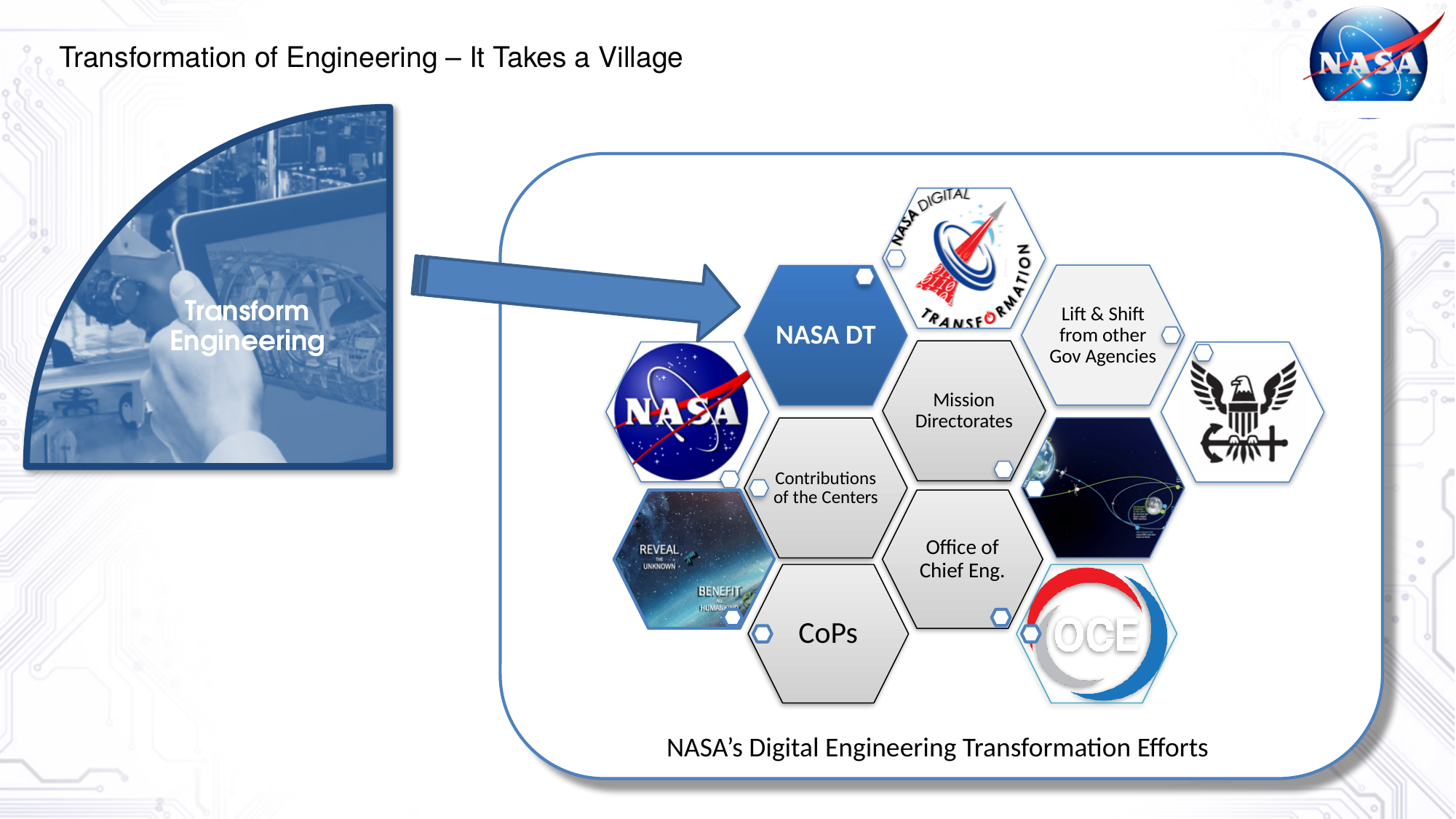

# Transformation of Engineering – It Takes a Village

Transform Engineering
Contributions of the Centers
Mission Directorates
NASA DT
Lift & Shift from other Gov Agencies

CoPs
Office of Chief Eng.
NASA’s Digital Engineering Transformation Efforts